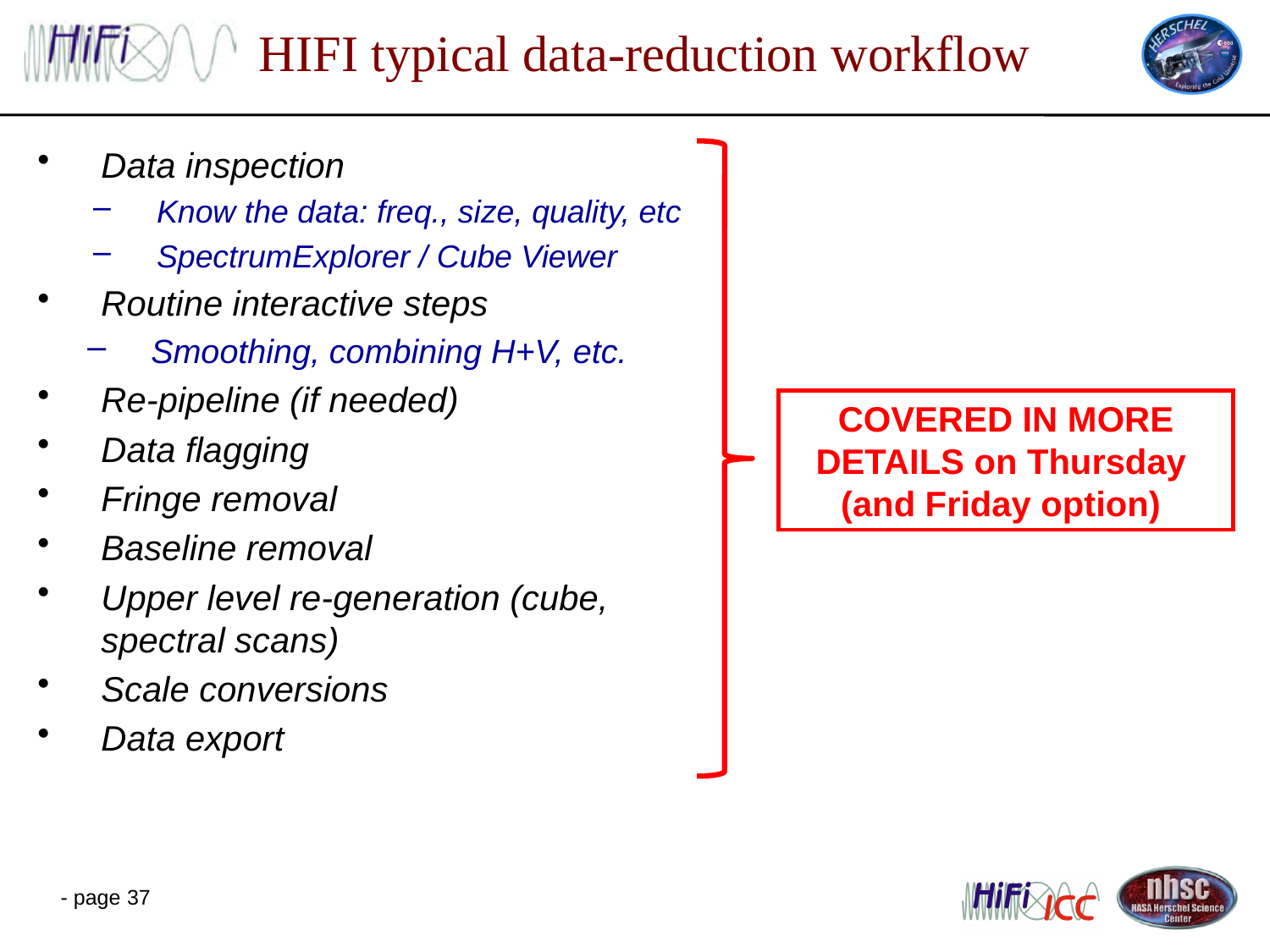

# HIFI typical data-reduction workflow
Data inspection
Know the data: freq., size, quality, etc
SpectrumExplorer / Cube Viewer
Routine interactive steps
Smoothing, combining H+V, etc.
Re-pipeline (if needed)
Data flagging
Fringe removal
Baseline removal
Upper level re-generation (cube, spectral scans)
Scale conversions
Data export

COVERED IN MORE DETAILS on Thursday
(and Friday option)